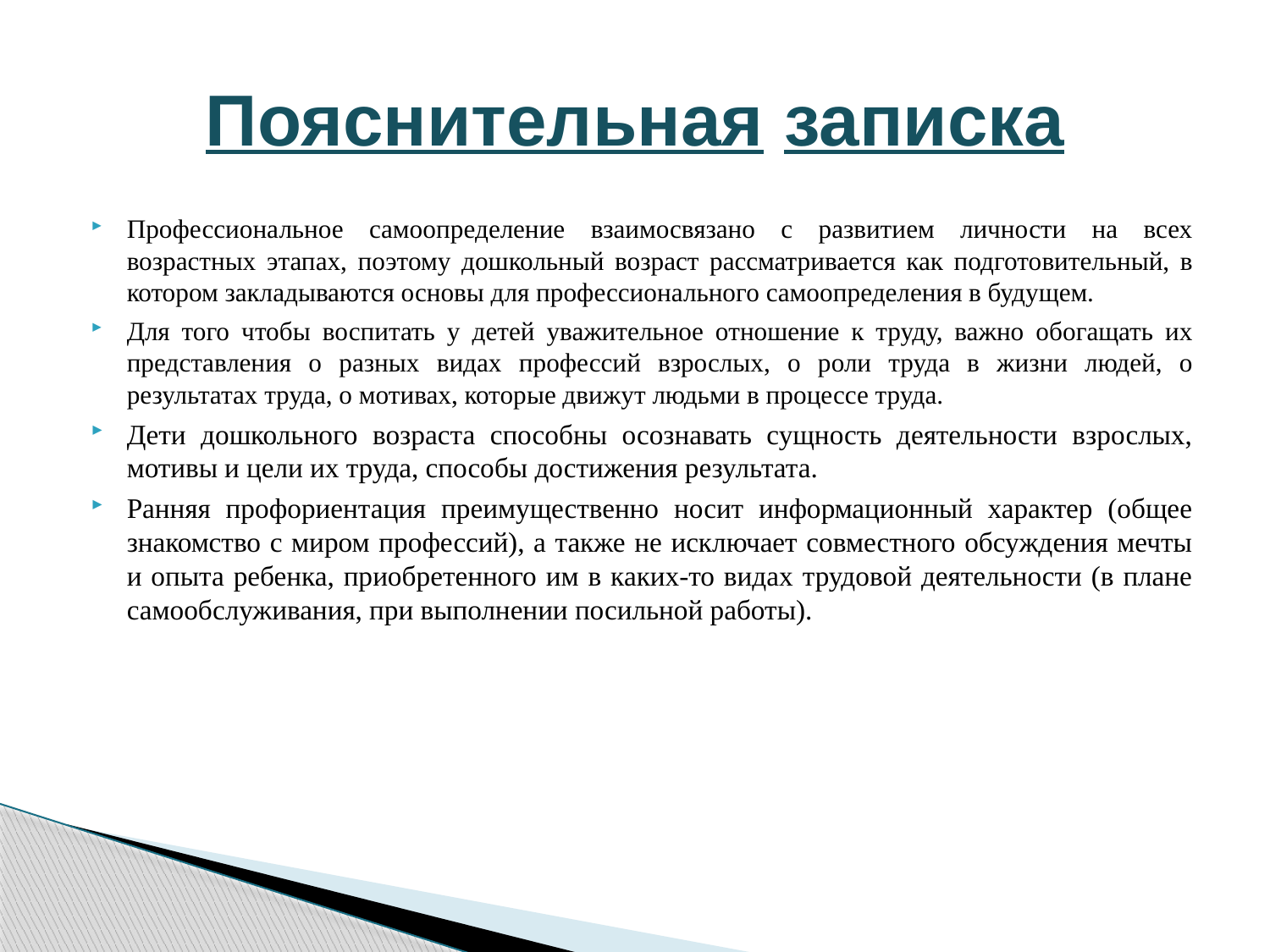

# Пояснительная записка
Профессиональное самоопределение взаимосвязано с развитием личности на всех возрастных этапах, поэтому дошкольный возраст рассматривается как подготовительный, в котором закладываются основы для профессионального самоопределения в будущем.
Для того чтобы воспитать у детей уважительное отношение к труду, важно обогащать их представления о разных видах профессий взрослых, о роли труда в жизни людей, о результатах труда, о мотивах, которые движут людьми в процессе труда.
Дети дошкольного возраста способны осознавать сущность деятельности взрослых, мотивы и цели их труда, способы достижения результата.
Ранняя профориентация преимущественно носит информационный характер (общее знакомство с миром профессий), а также не исключает совместного обсуждения мечты и опыта ребенка, приобретенного им в каких-то видах трудовой деятельности (в плане самообслуживания, при выполнении посильной работы).